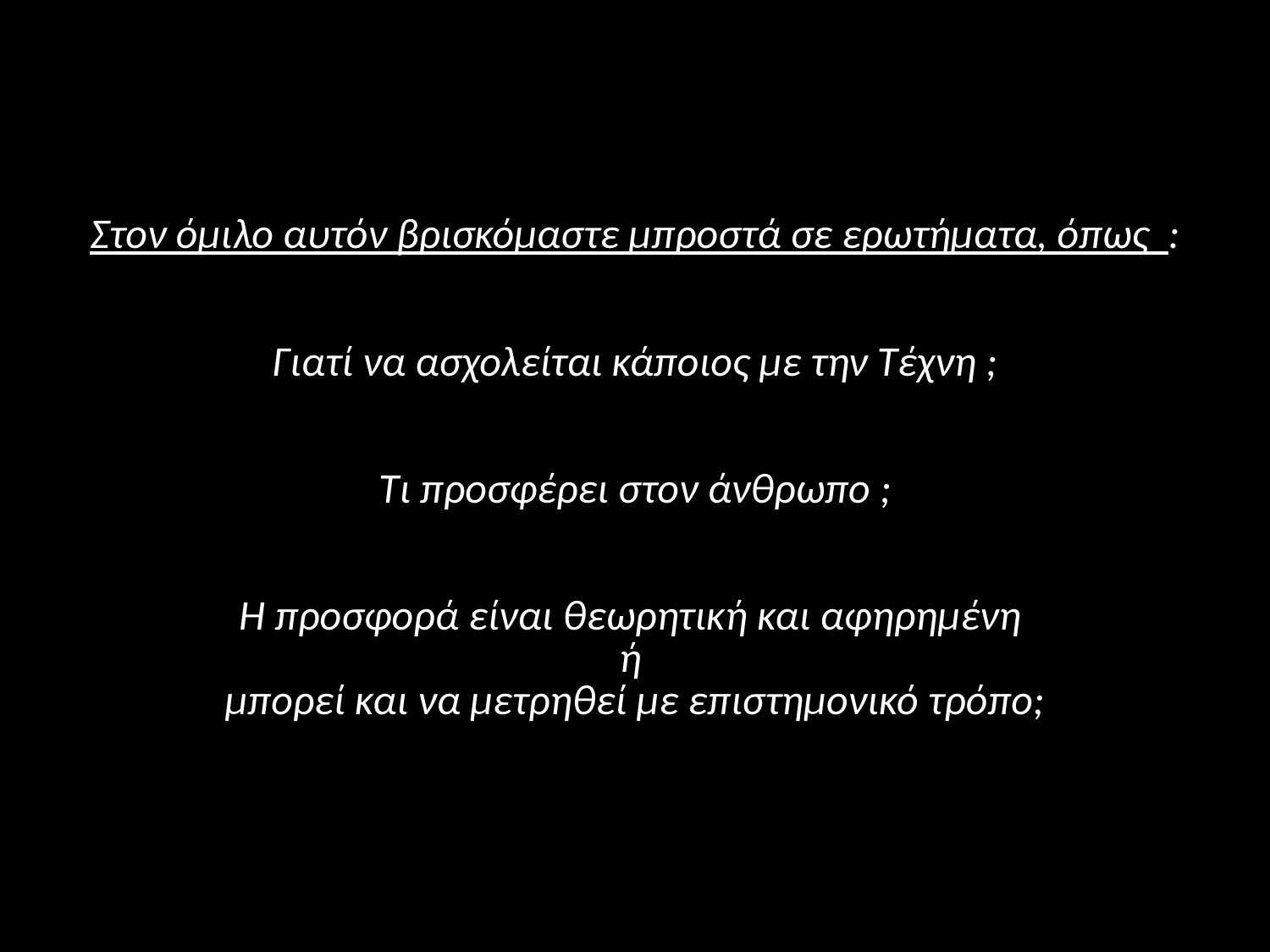

# Στον όμιλο αυτόν βρισκόμαστε μπροστά σε ερωτήματα, όπως  : Γιατί να ασχολείται κάποιος με την Τέχνη ; Τι προσφέρει στον άνθρωπο ; Η προσφορά είναι θεωρητική και αφηρημένη ή μπορεί και να μετρηθεί με επιστημονικό τρόπο;